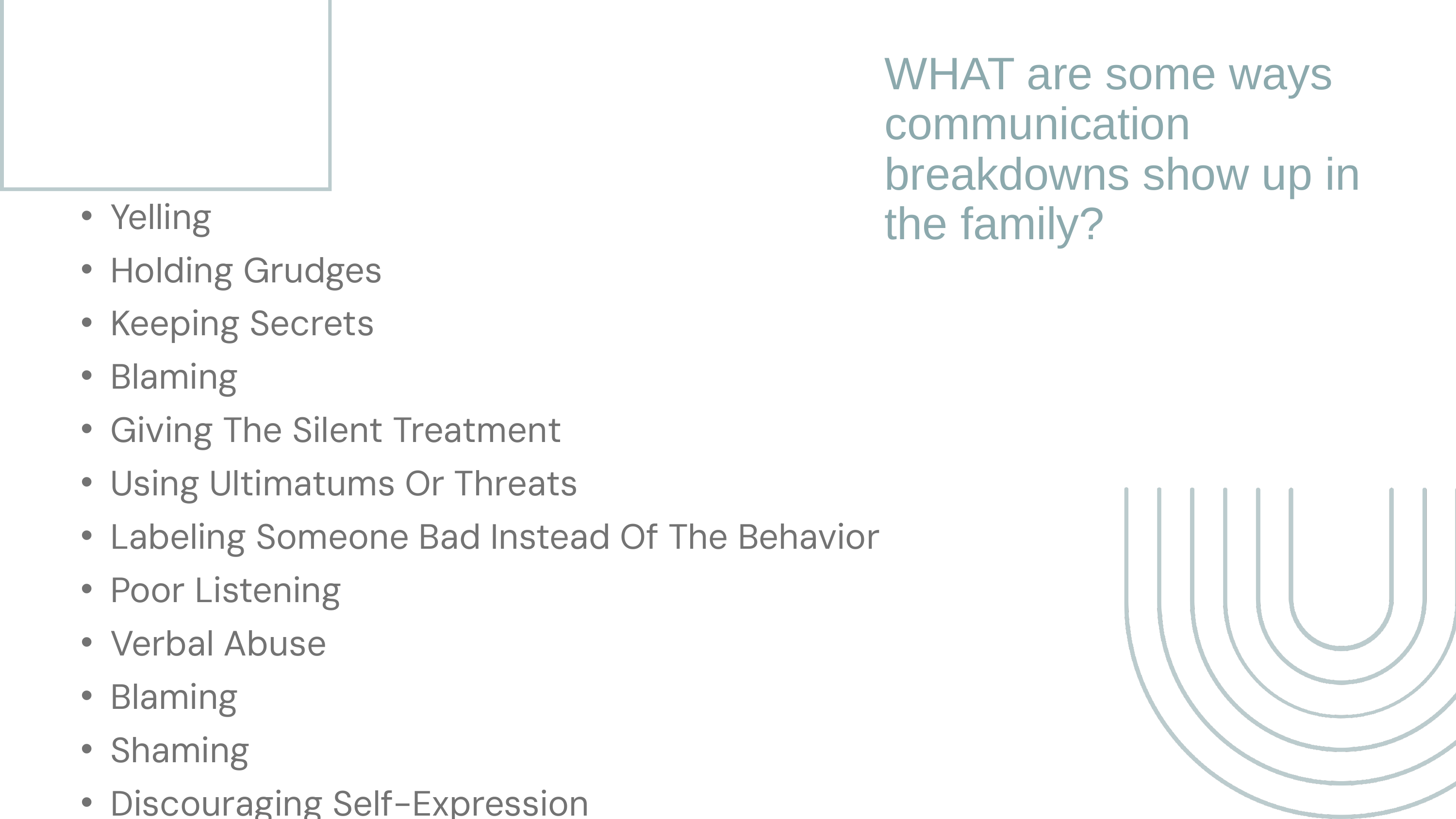

WHAT are some ways communication breakdowns show up in the family?
Yelling
Holding Grudges
Keeping Secrets
Blaming
Giving The Silent Treatment
Using Ultimatums Or Threats
Labeling Someone Bad Instead Of The Behavior
Poor Listening
Verbal Abuse
Blaming
Shaming
Discouraging Self-Expression